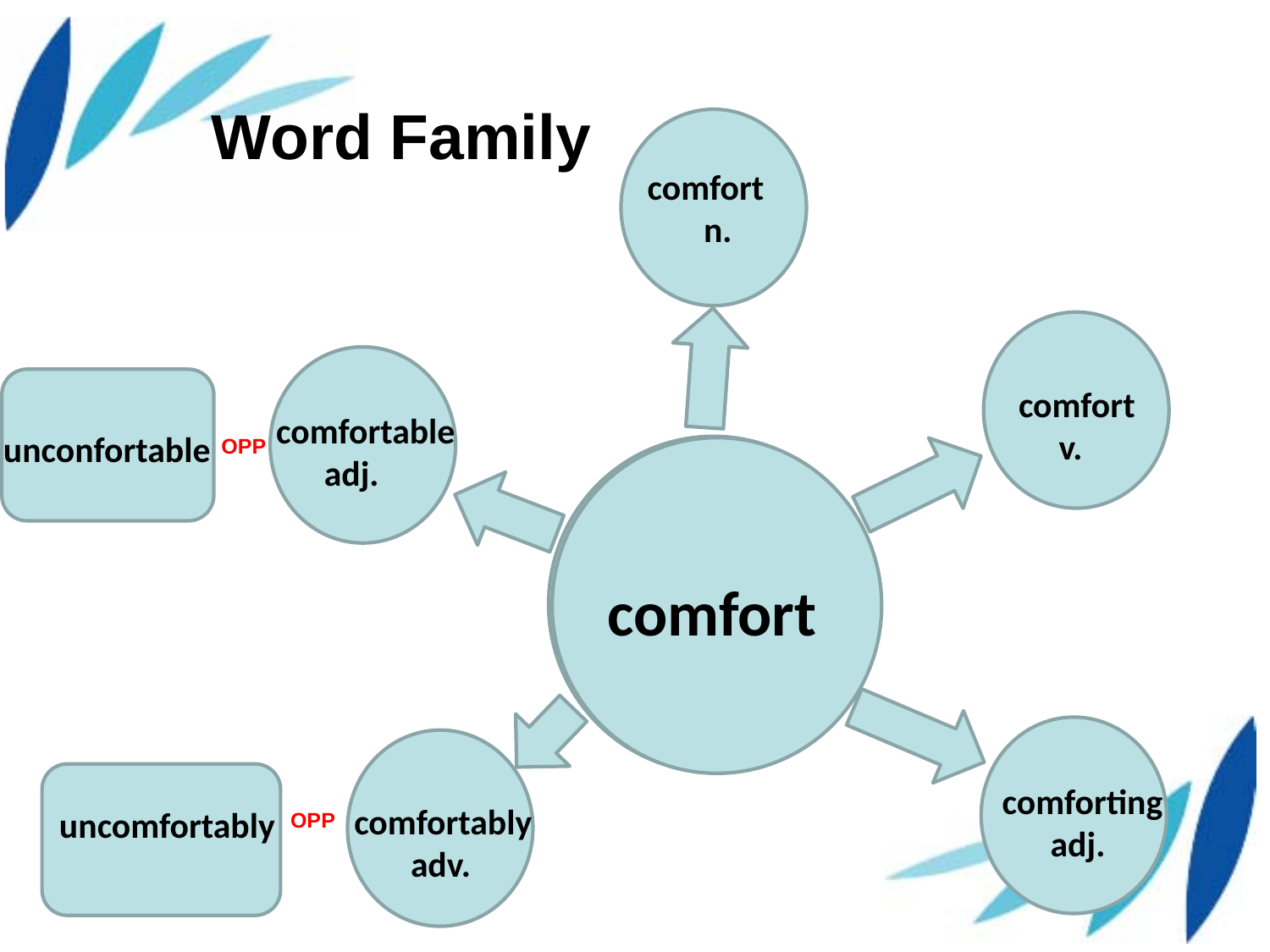

# Word Family

comfort
       n.

comfort
     v.
comfortable
      adj.

unconfortable
OPP

comfort
comfort

comforting
      adj.
comfortably
       adv.
uncomfortably
OPP